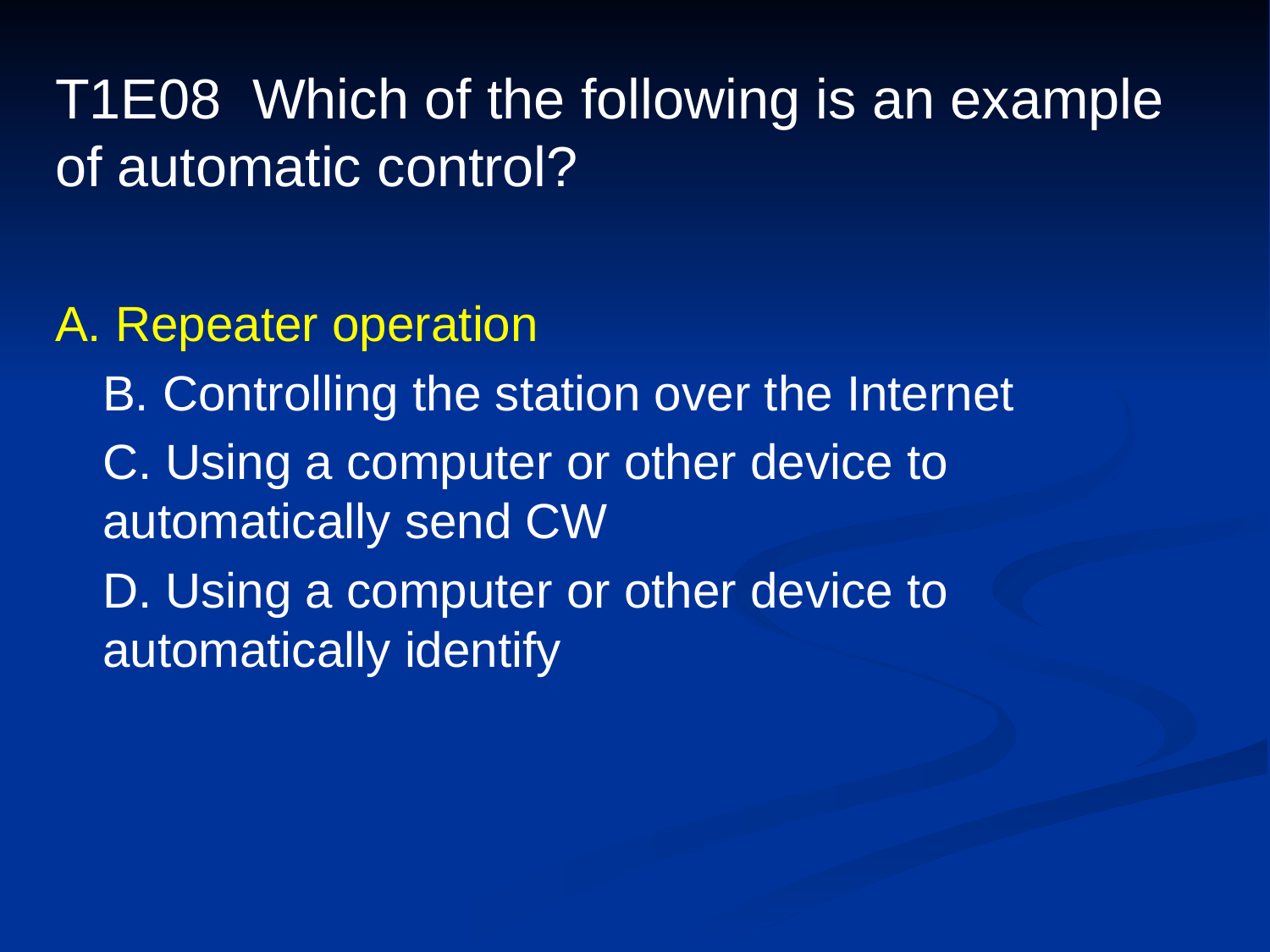

# T1E08  Which of the following is an example of automatic control?
A. Repeater operation
	B. Controlling the station over the Internet
	C. Using a computer or other device to automatically send CW
	D. Using a computer or other device to automatically identify